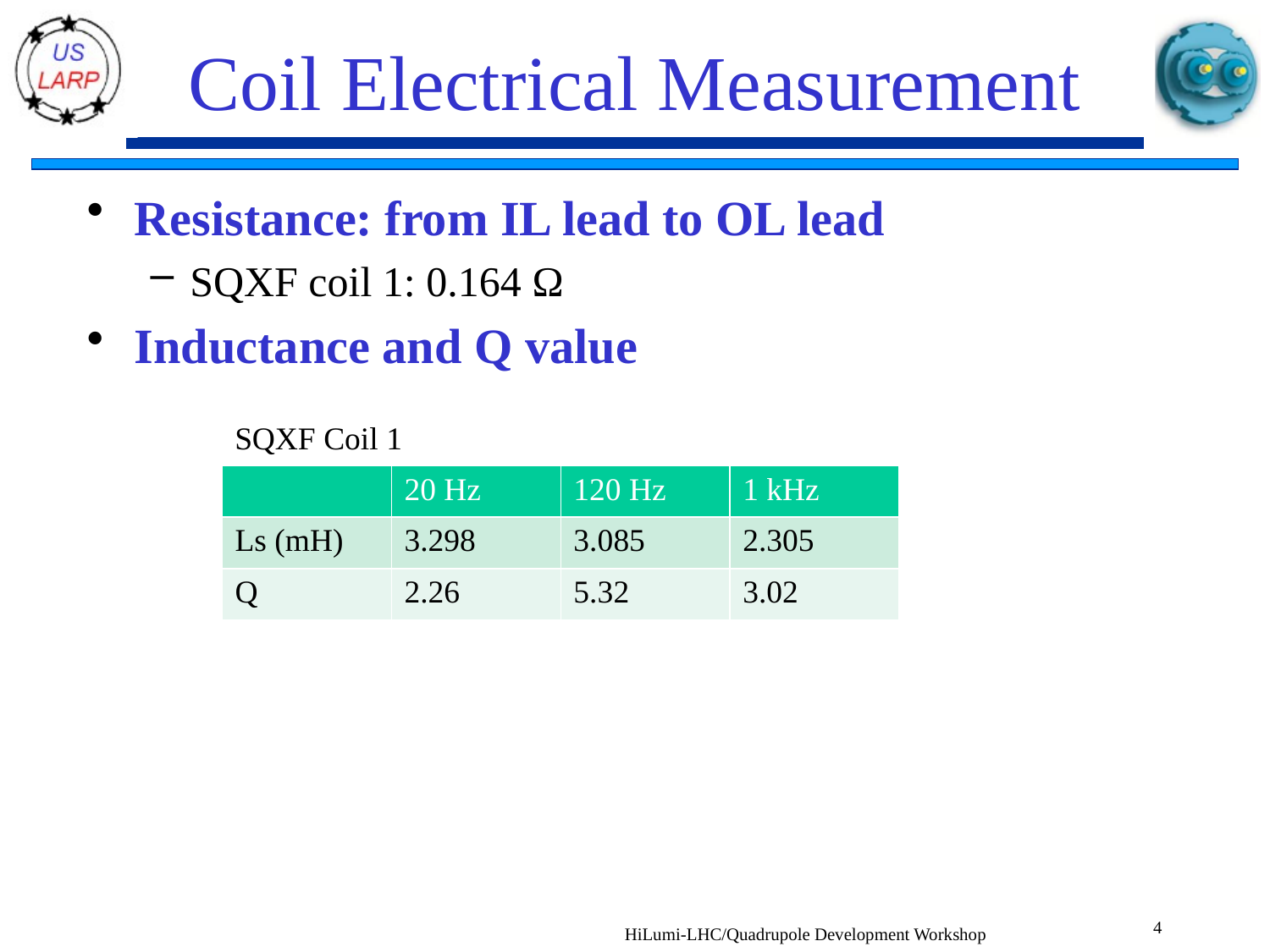

# Coil Electrical Measurement
Resistance: from IL lead to OL lead
SQXF coil 1: 0.164 Ω
Inductance and Q value
SQXF Coil 1
|  | 20 Hz | 120 Hz | 1 kHz |
| --- | --- | --- | --- |
| Ls (mH) | 3.298 | 3.085 | 2.305 |
| Q | 2.26 | 5.32 | 3.02 |
4
HiLumi-LHC/Quadrupole Development Workshop